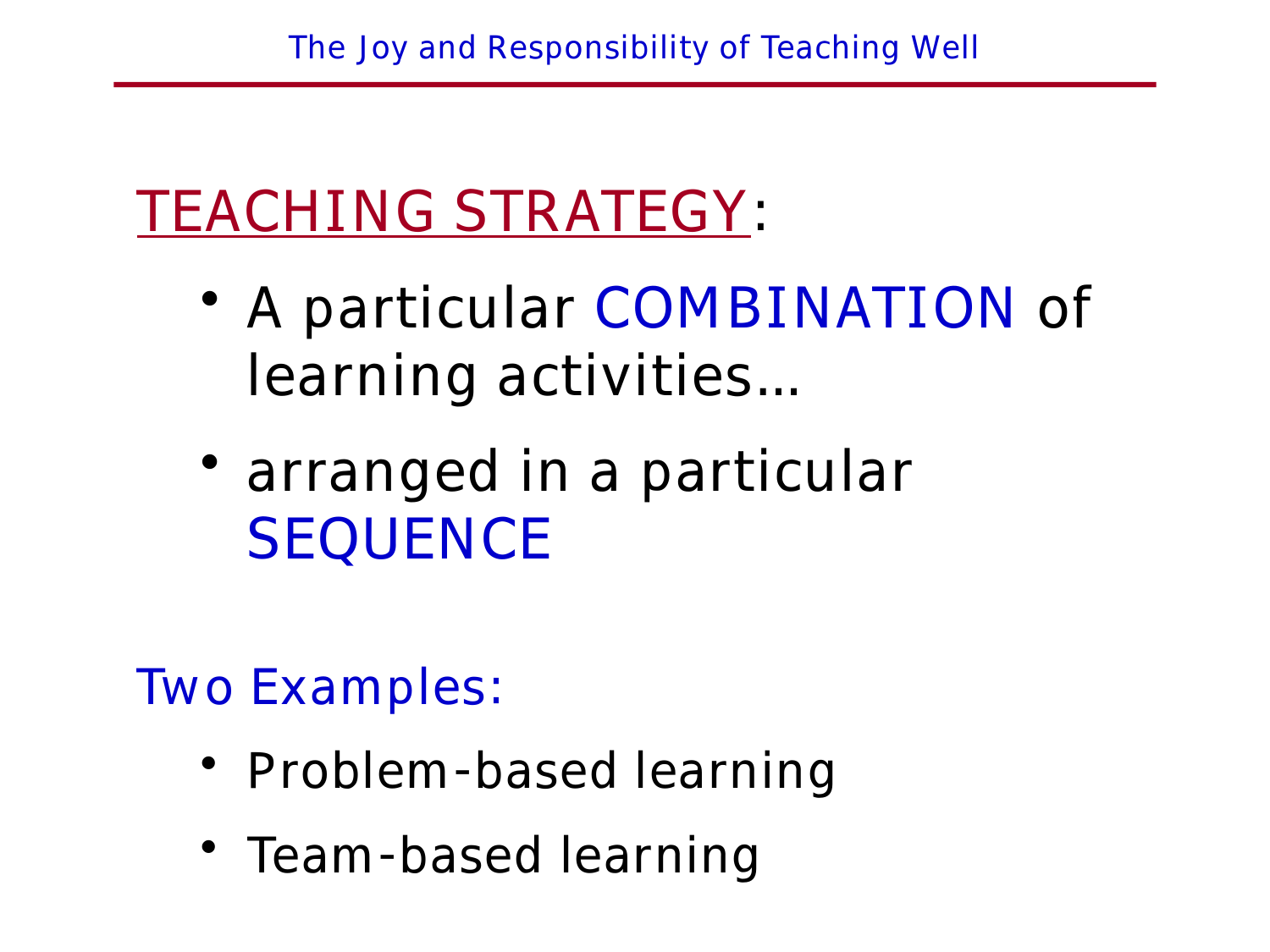

TEACHING STRATEGY:
A particular COMBINATION of learning activities…
arranged in a particular SEQUENCE
Two Examples:
Problem-based learning
Team-based learning